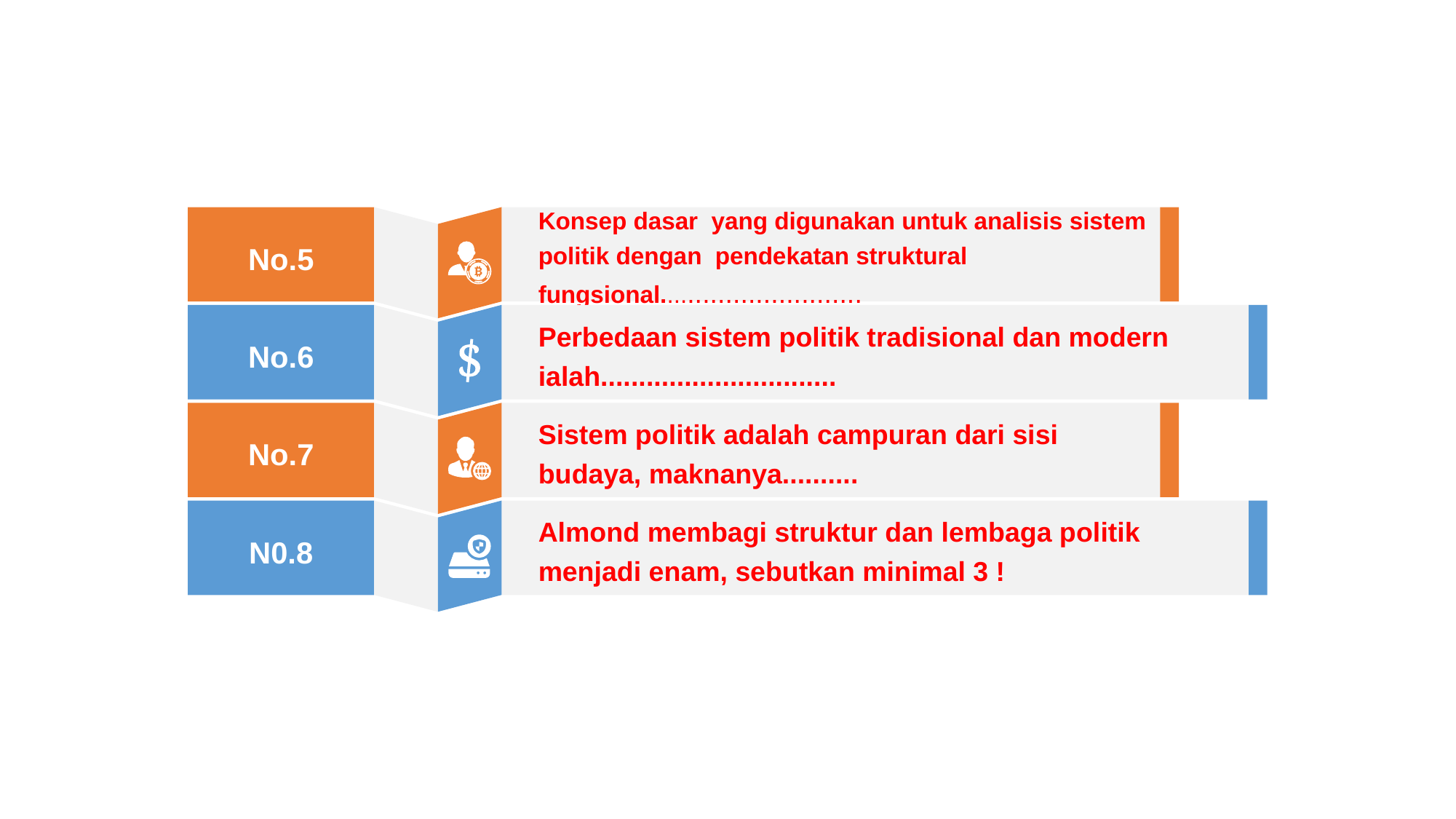

Soal Ujian
No.5
Konsep dasar  yang digunakan untuk analisis sistem politik dengan  pendekatan struktural fungsional...........................

No.6
Perbedaan sistem politik tradisional dan modern ialah...............................

No.7
Sistem politik adalah campuran dari sisi budaya, maknanya..........

N0.8
Almond membagi struktur dan lembaga politik menjadi enam, sebutkan minimal 3 !